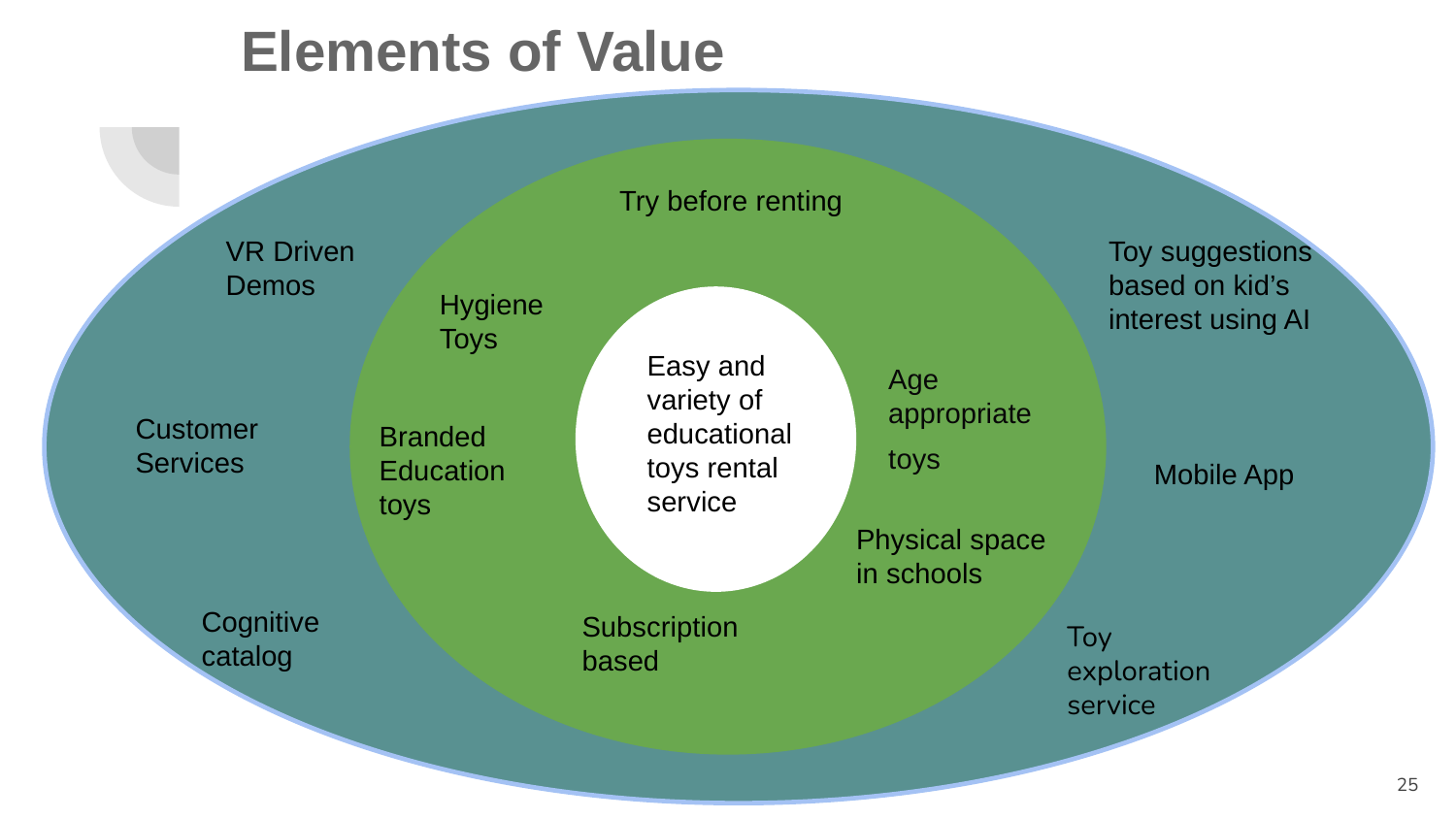

# Elements of Value

Try before renting
Hygiene
Toys

Easy and variety of educational toys rental service

Age appropriate toys
Branded Education toys

Physical space in schools

VR Driven Demos
Toy suggestions based on kid’s interest using AI
Customer Services

Mobile App
Cognitive catalog
Subscription
based
Toy exploration service

25